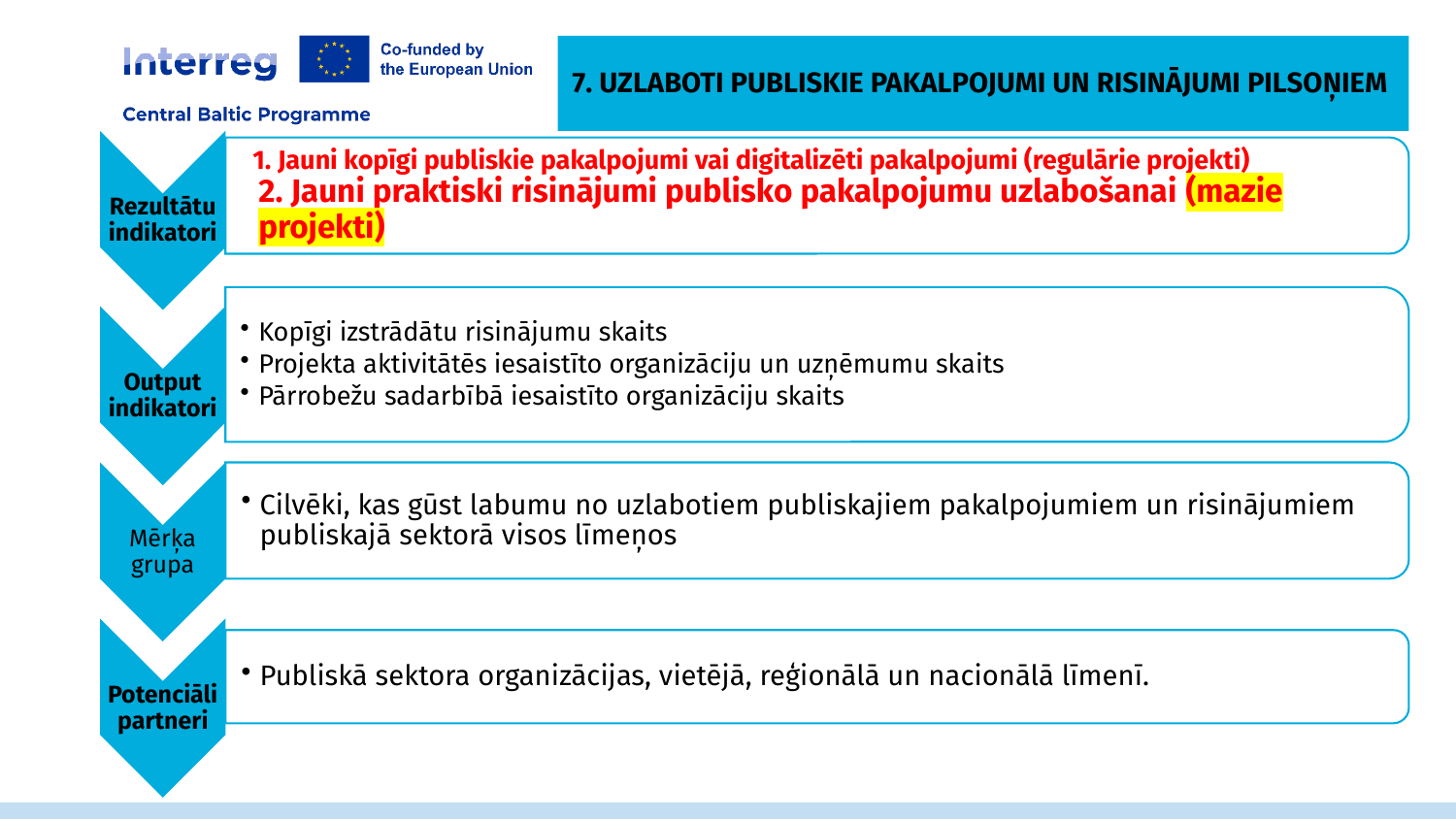

7. UZLABOTI PUBLISKIE PAKALPOJUMI UN RISINĀJUMI PILSOŅIEM
Rezultātu indikatori
  1. Jauni kopīgi publiskie pakalpojumi vai digitalizēti pakalpojumi (regulārie projekti) 
2. Jauni praktiski risinājumi publisko pakalpojumu uzlabošanai (mazie projekti)
Output indikatori
Kopīgi izstrādātu risinājumu skaits
Projekta aktivitātēs iesaistīto organizāciju un uzņēmumu skaits
Pārrobežu sadarbībā iesaistīto organizāciju skaits
Mērķa grupa
Cilvēki, kas gūst labumu no uzlabotiem publiskajiem pakalpojumiem un risinājumiem publiskajā sektorā visos līmeņos
Potenciāli
partneri
Publiskā sektora organizācijas, vietējā, reģionālā un nacionālā līmenī.